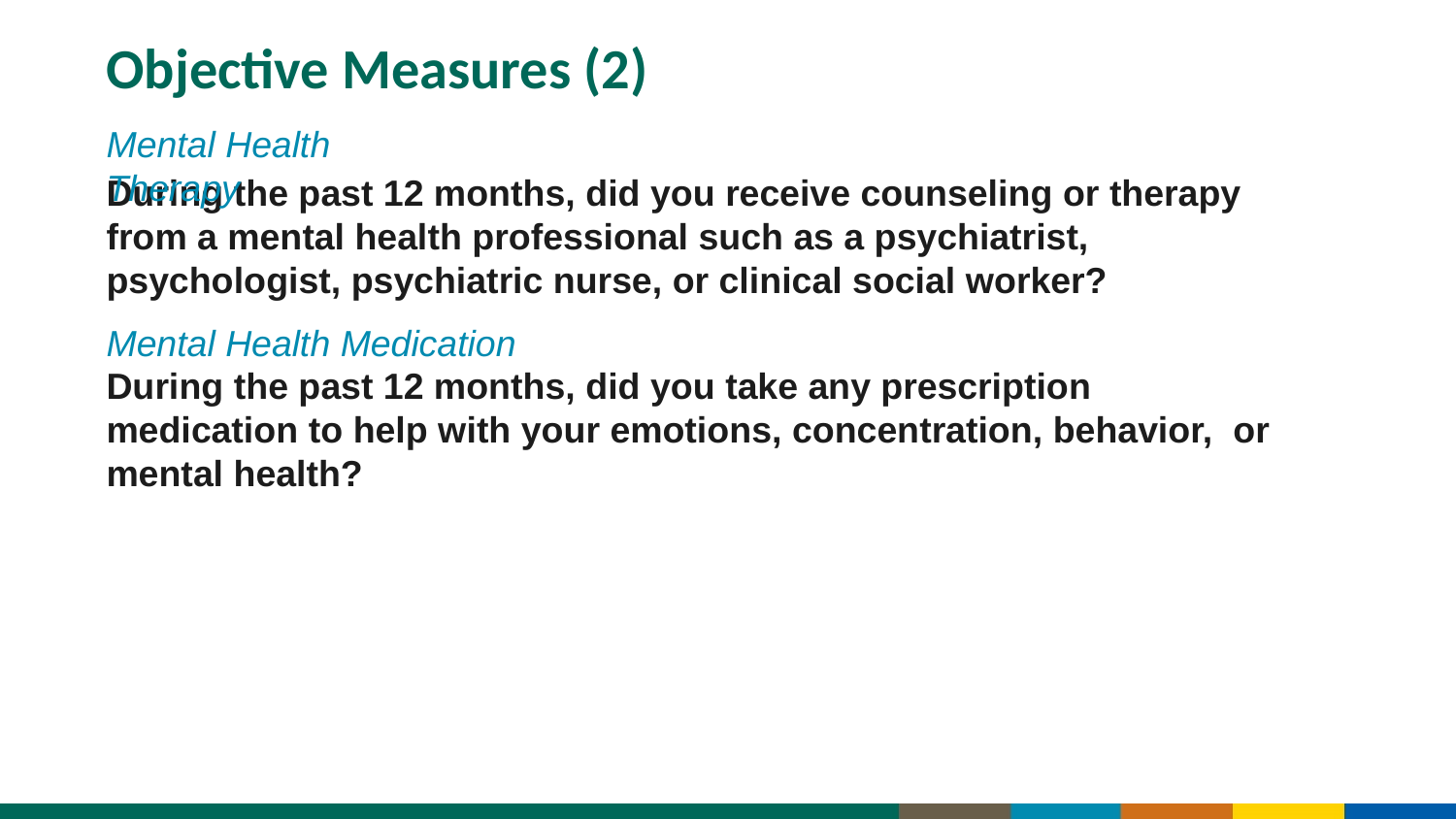

# Objective Measures (2)
Mental Health Therapy
During the past 12 months, did you receive counseling or therapy from a mental health professional such as a psychiatrist, psychologist, psychiatric nurse, or clinical social worker?

Mental Health Medication
During the past 12 months, did you take any prescription medication to help with your emotions, concentration, behavior,  or mental health?